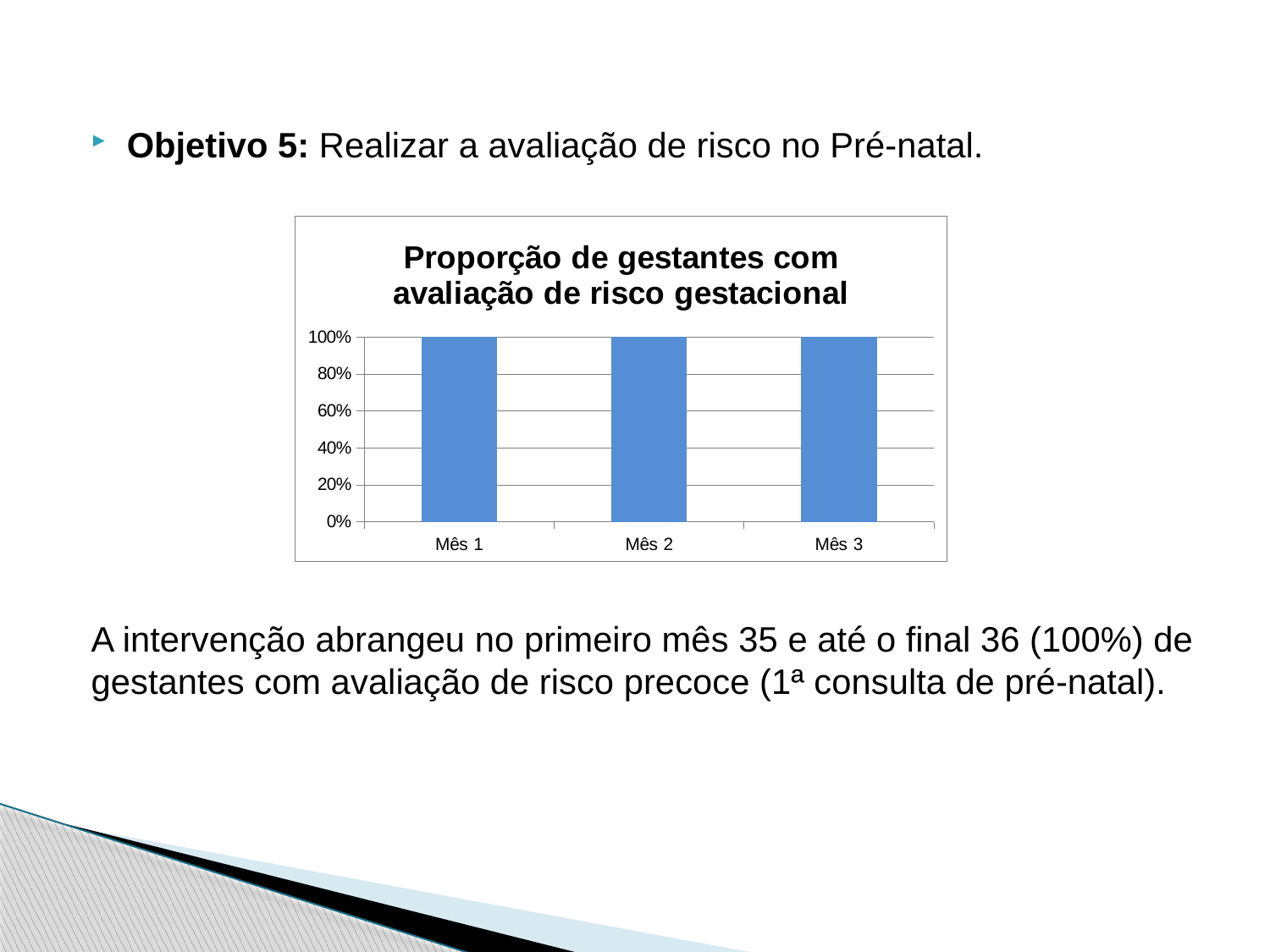

#
Objetivo 5: Realizar a avaliação de risco no Pré-natal.

A intervenção abrangeu no primeiro mês 35 e até o final 36 (100%) de gestantes com avaliação de risco precoce (1ª consulta de pré-natal).

### Chart:

| Category | Proporção de gestantes com avaliação de risco gestacional |
|---|---|
| Mês 1 | 1.0 |
| Mês 2 | 1.0 |
| Mês 3 | 1.0 |